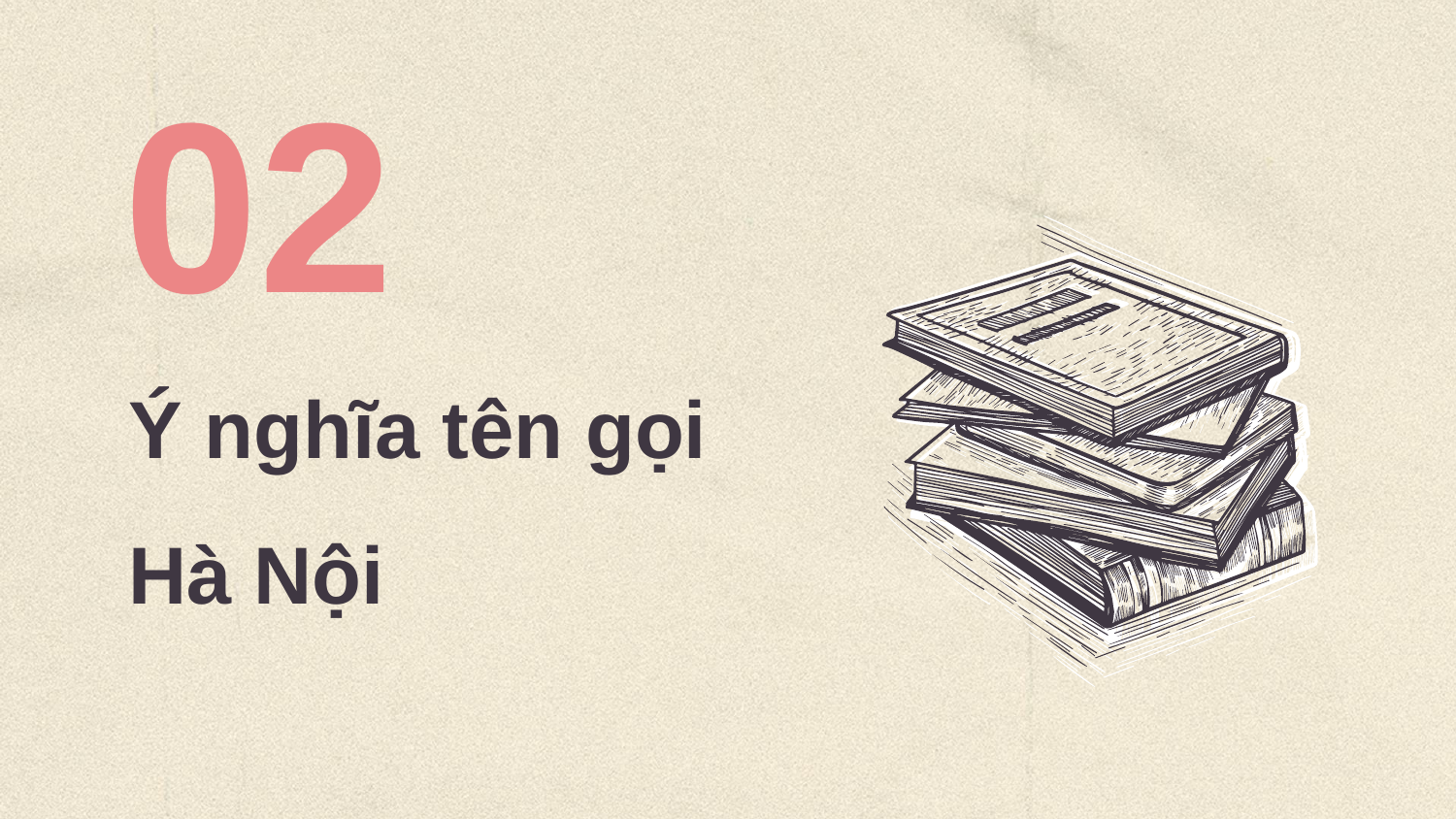

02

# Ý nghĩa tên gọi Hà Nội